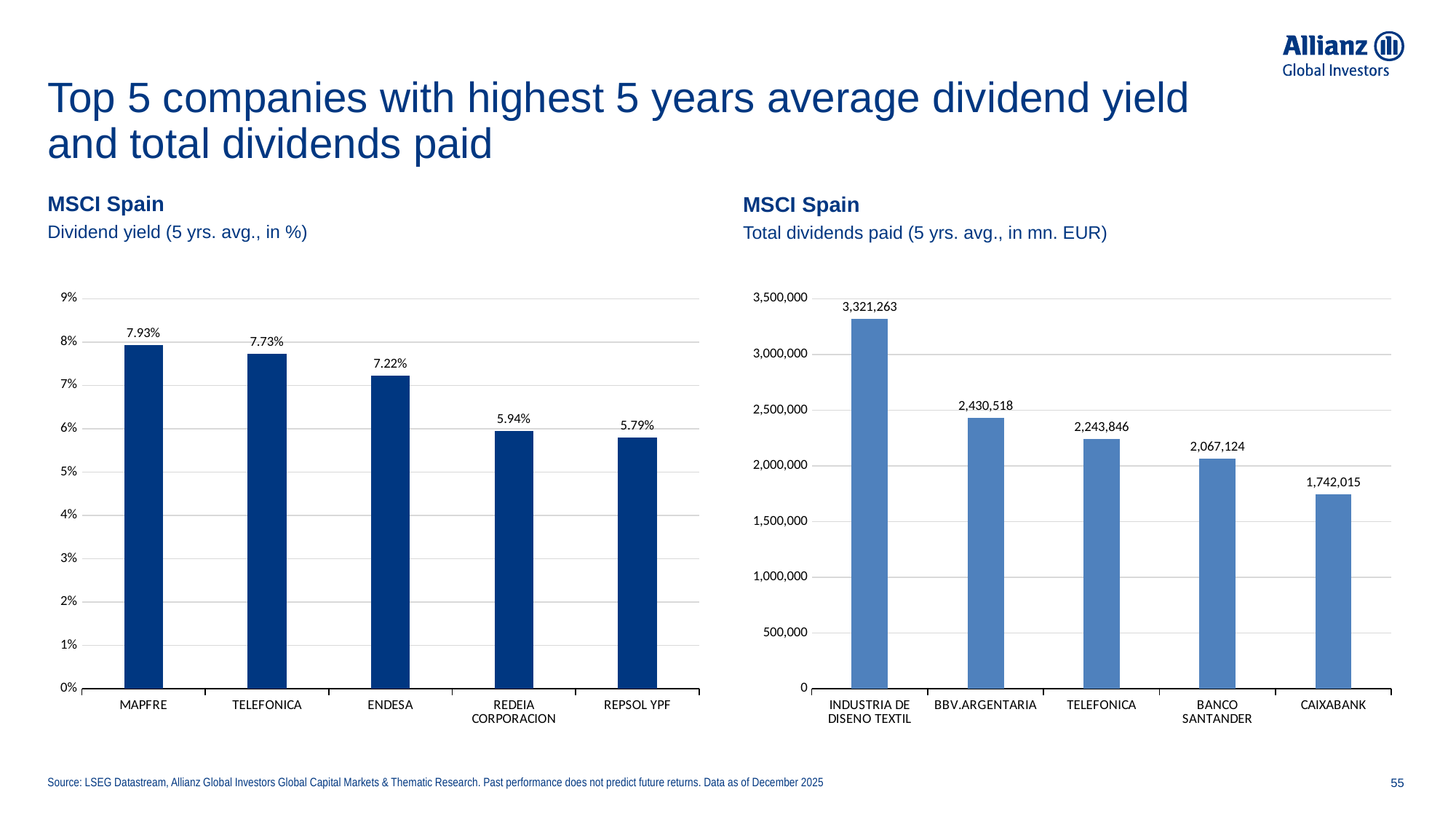

# Top 5 companies with highest 5 years average dividend yield and total dividends paid
MSCI Spain
MSCI Spain
Dividend yield (5 yrs. avg., in %)
Total dividends paid (5 yrs. avg., in mn. EUR)

### Chart

| Category |  |
|---|---|
| MAPFRE | 0.0793 |
| TELEFONICA | 0.07730000000000001 |
| ENDESA | 0.0722 |
| REDEIA CORPORACION | 0.0594 |
| REPSOL YPF | 0.0579 |

### Chart

| Category |  |
|---|---|
| INDUSTRIA DE DISENO TEXTIL | 3321263.0 |
| BBV.ARGENTARIA | 2430518.0 |
| TELEFONICA | 2243846.0 |
| BANCO SANTANDER | 2067124.0 |
| CAIXABANK | 1742015.0 |
Source: LSEG Datastream, Allianz Global Investors Global Capital Markets & Thematic Research. Past performance does not predict future returns. Data as of December 2025